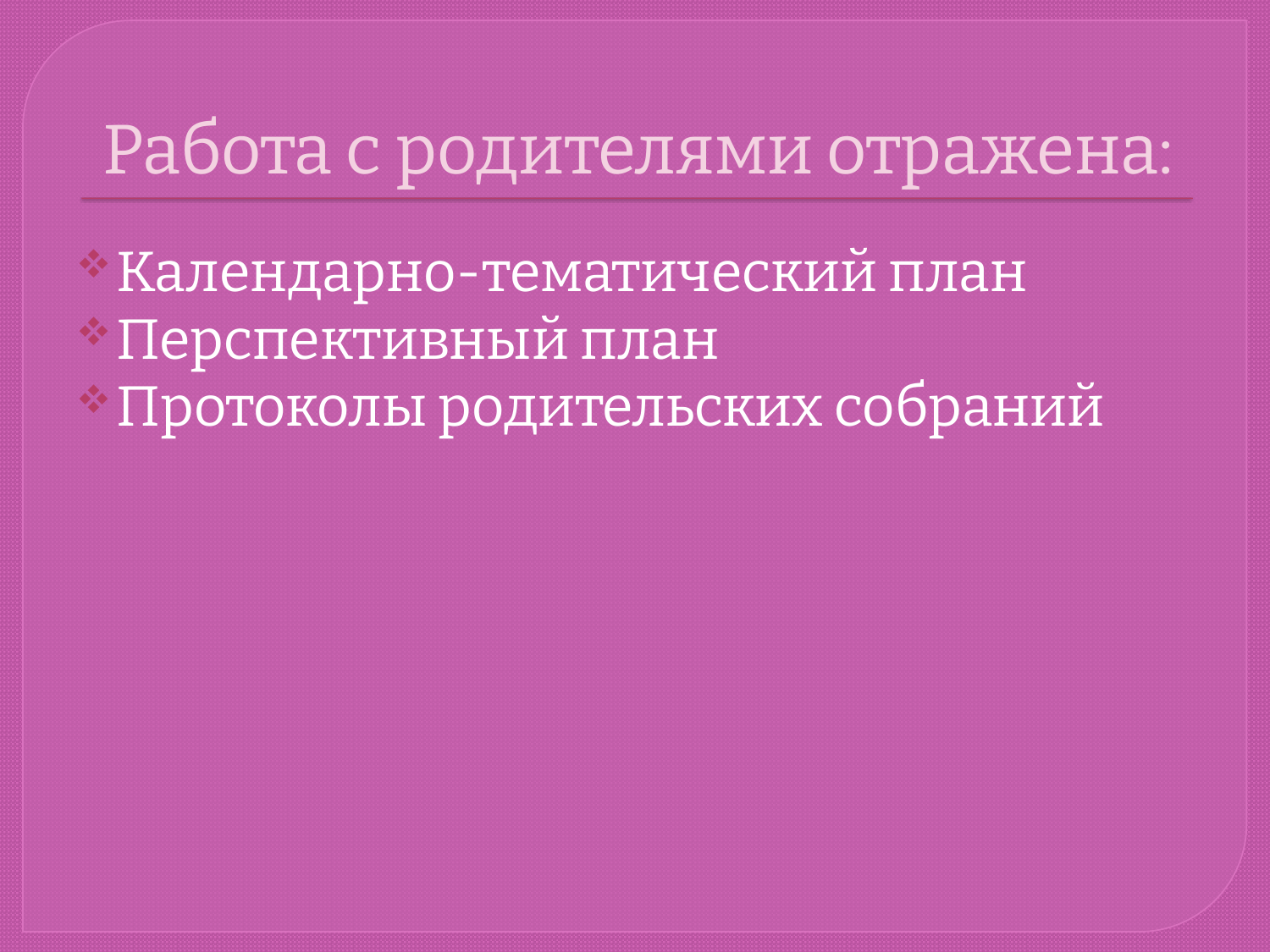

# Работа с родителями отражена:
Календарно-тематический план
Перспективный план
Протоколы родительских собраний